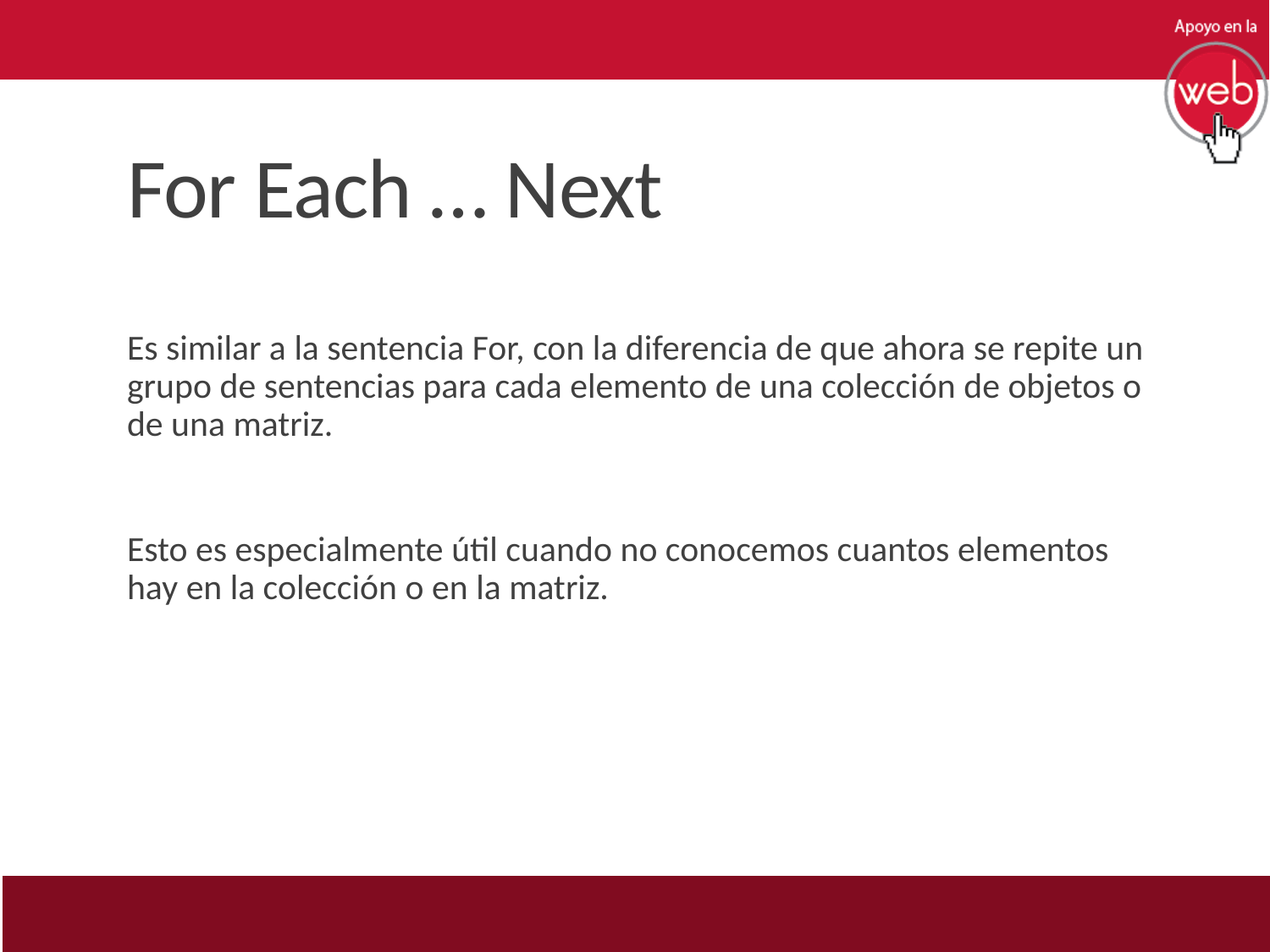

# For Each … Next

Es similar a la sentencia For, con la diferencia de que ahora se repite un grupo de sentencias para cada elemento de una colección de objetos o de una matriz.

Esto es especialmente útil cuando no conocemos cuantos elementos hay en la colección o en la matriz.